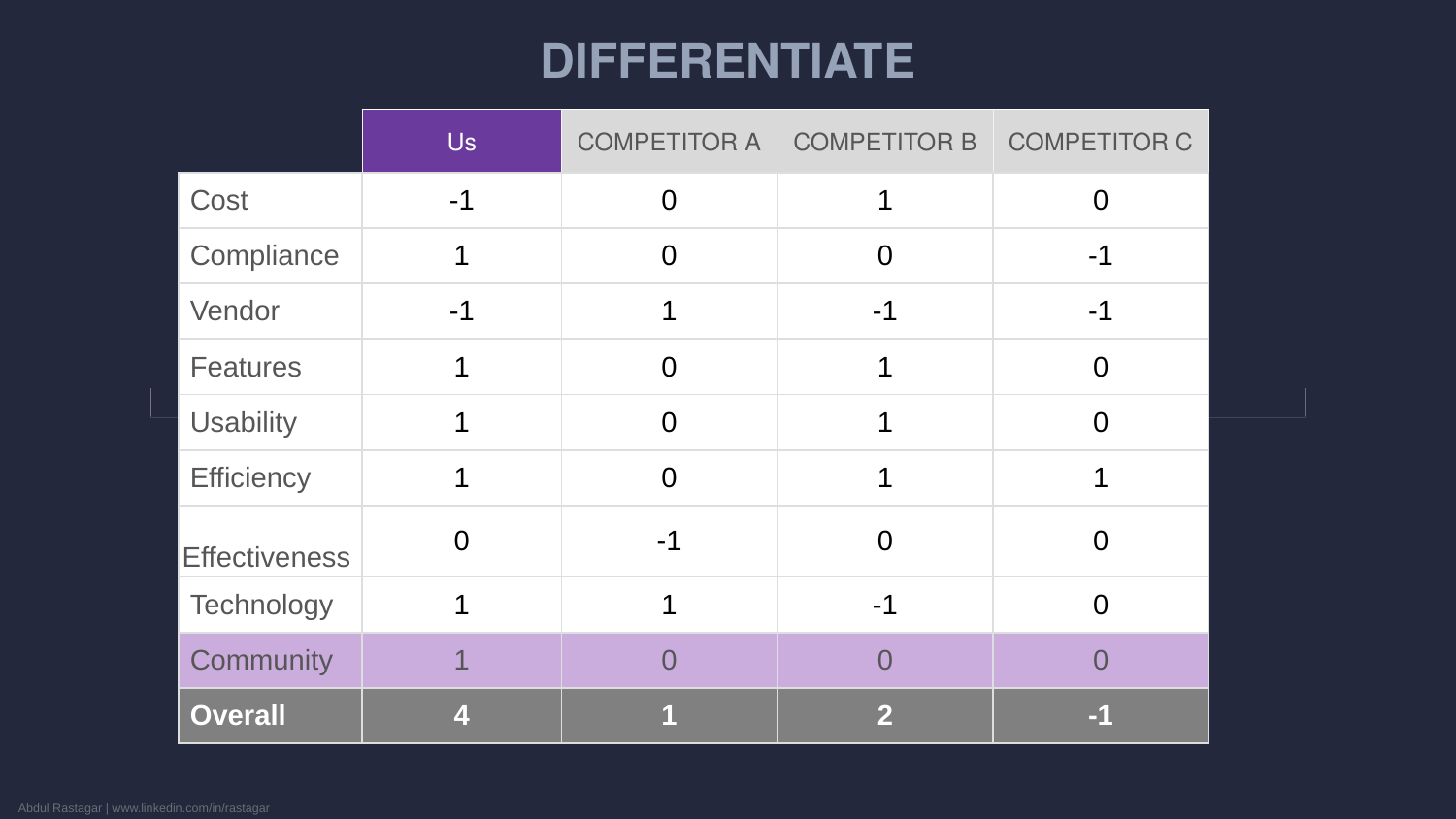

# Differentiate
|  | Us | COMPETITOR A | COMPETITOR B | COMPETITOR C |
| --- | --- | --- | --- | --- |
| Cost | -1 | 0 | 1 | 0 |
| Compliance | 1 | 0 | 0 | -1 |
| Vendor | -1 | 1 | -1 | -1 |
| Features | 1 | 0 | 1 | 0 |
| Usability | 1 | 0 | 1 | 0 |
| Efficiency | 1 | 0 | 1 | 1 |
| Effectiveness | 0 | -1 | 0 | 0 |
| Technology | 1 | 1 | -1 | 0 |
| Community | 1 | 0 | 0 | 0 |
| Overall | 4 | 1 | 2 | -1 |